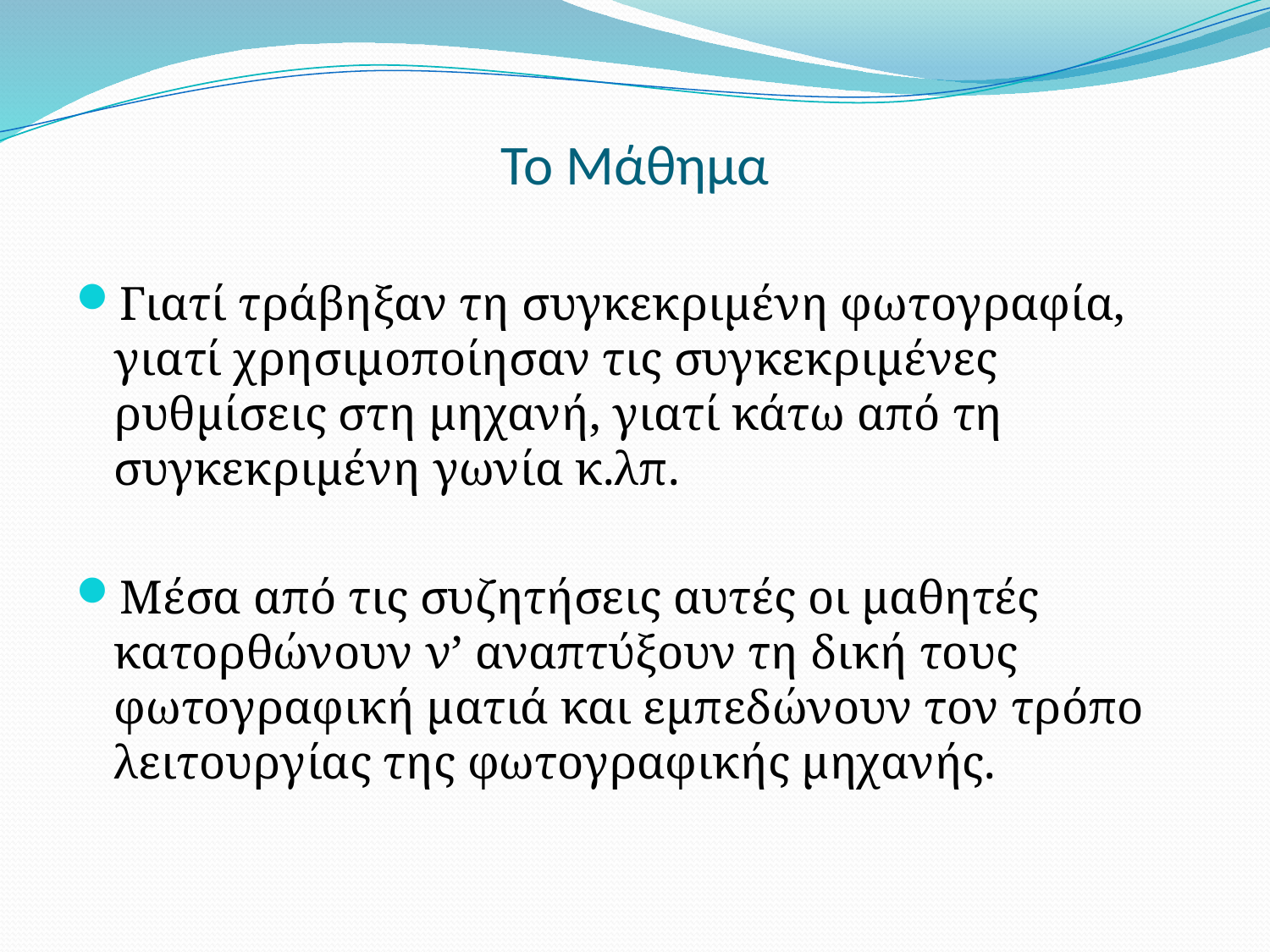

# Το Μάθημα
Γιατί τράβηξαν τη συγκεκριμένη φωτογραφία, γιατί χρησιμοποίησαν τις συγκεκριμένες ρυθμίσεις στη μηχανή, γιατί κάτω από τη συγκεκριμένη γωνία κ.λπ.

Μέσα από τις συζητήσεις αυτές οι μαθητές κατορθώνουν ν’ αναπτύξουν τη δική τους φωτογραφική ματιά και εμπεδώνουν τον τρόπο λειτουργίας της φωτογραφικής μηχανής.